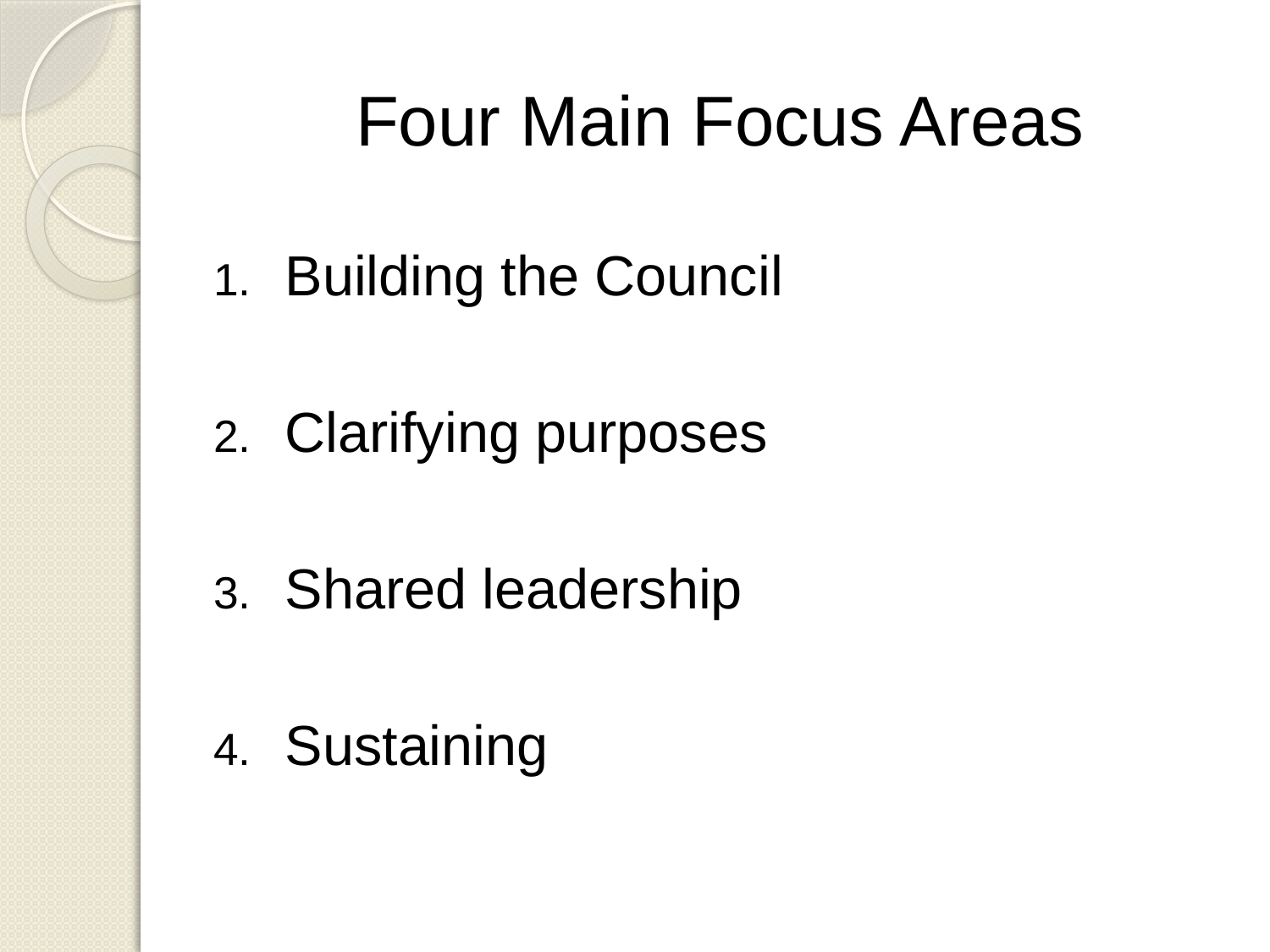

# Four Main Focus Areas
Building the Council

Clarifying purposes

Shared leadership

Sustaining